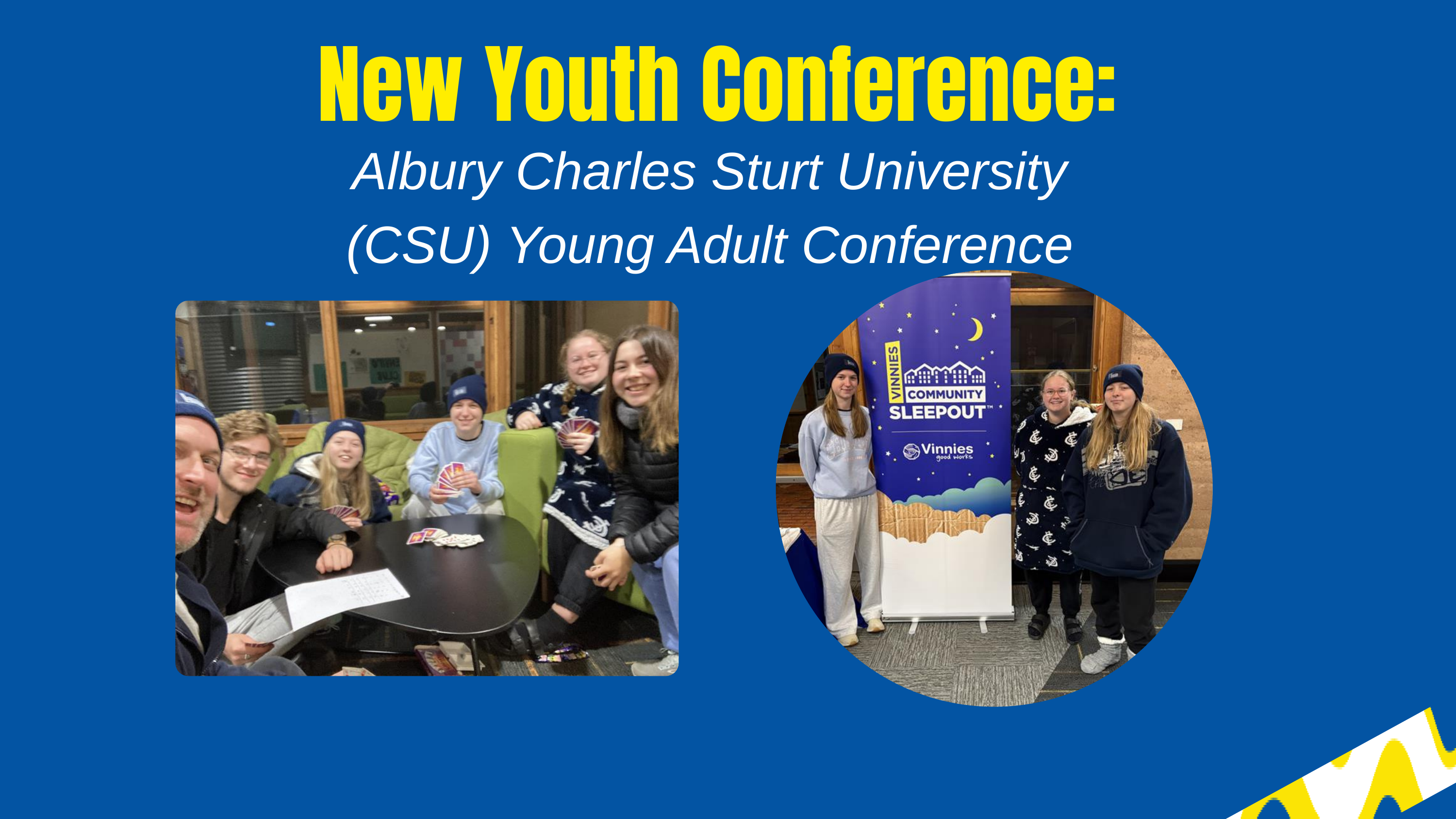

New Youth Conference:
Albury Charles Sturt University (CSU) Young Adult Conference